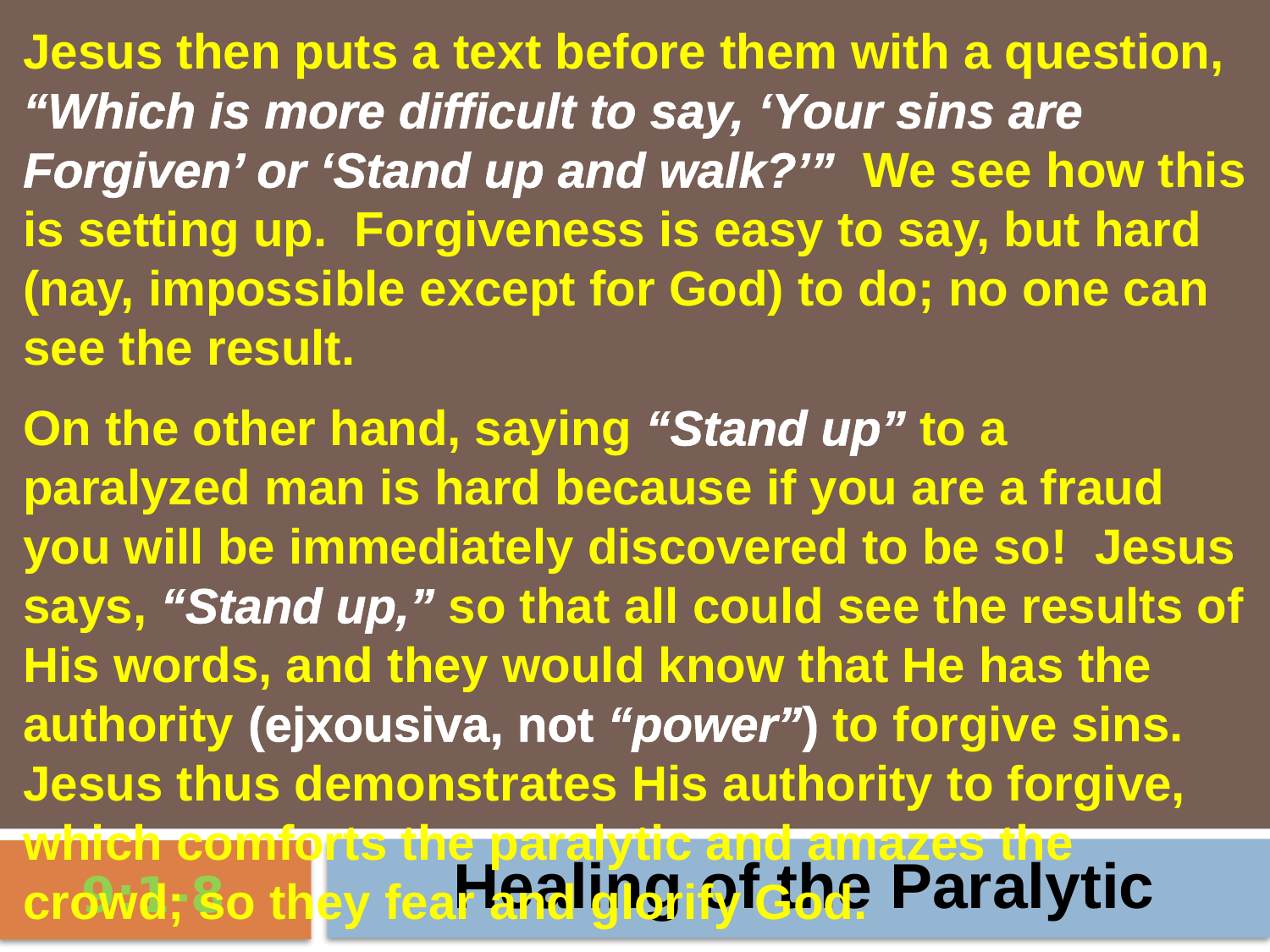

Jesus then puts a text before them with a question, “Which is more difficult to say, ‘Your sins are Forgiven’ or ‘Stand up and walk?’”  We see how this is setting up.  Forgiveness is easy to say, but hard (nay, impossible except for God) to do; no one can see the result.
On the other hand, saying “Stand up” to a paralyzed man is hard because if you are a fraud you will be immediately discovered to be so!  Jesus says, “Stand up,” so that all could see the results of His words, and they would know that He has the authority (ejxousiva, not “power”) to forgive sins.  Jesus thus demonstrates His authority to forgive, which comforts the paralytic and amazes the crowd; so they fear and glorify God.
Healing of the Paralytic
9:1-8